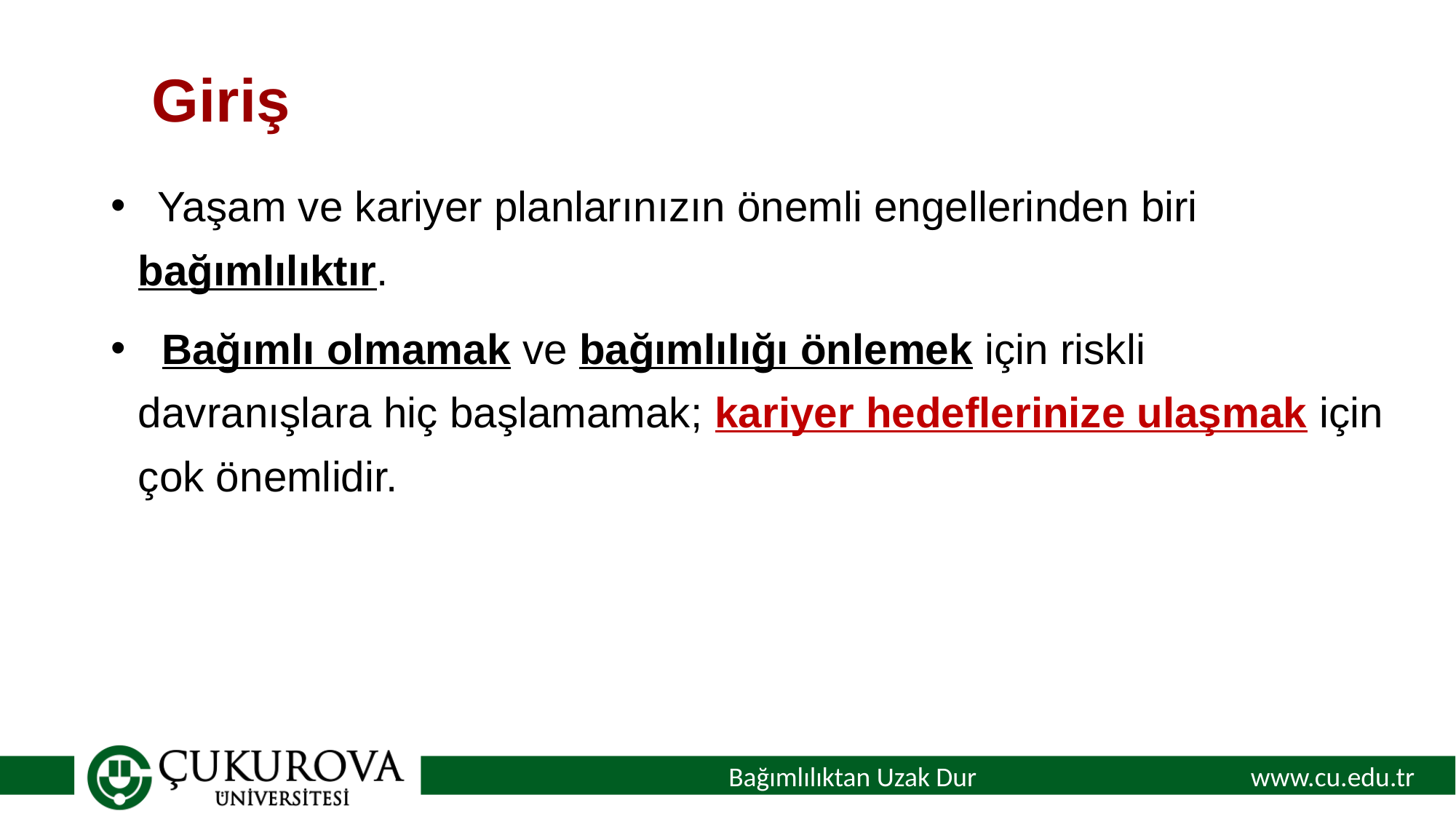

# Giriş
  Yaşam ve kariyer planlarınızın önemli engellerinden biri bağımlılıktır.
  Bağımlı olmamak ve bağımlılığı önlemek için riskli davranışlara hiç başlamamak; kariyer hedeflerinize ulaşmak için çok önemlidir.

Bağımlılıktan Uzak Dur
www.cu.edu.tr